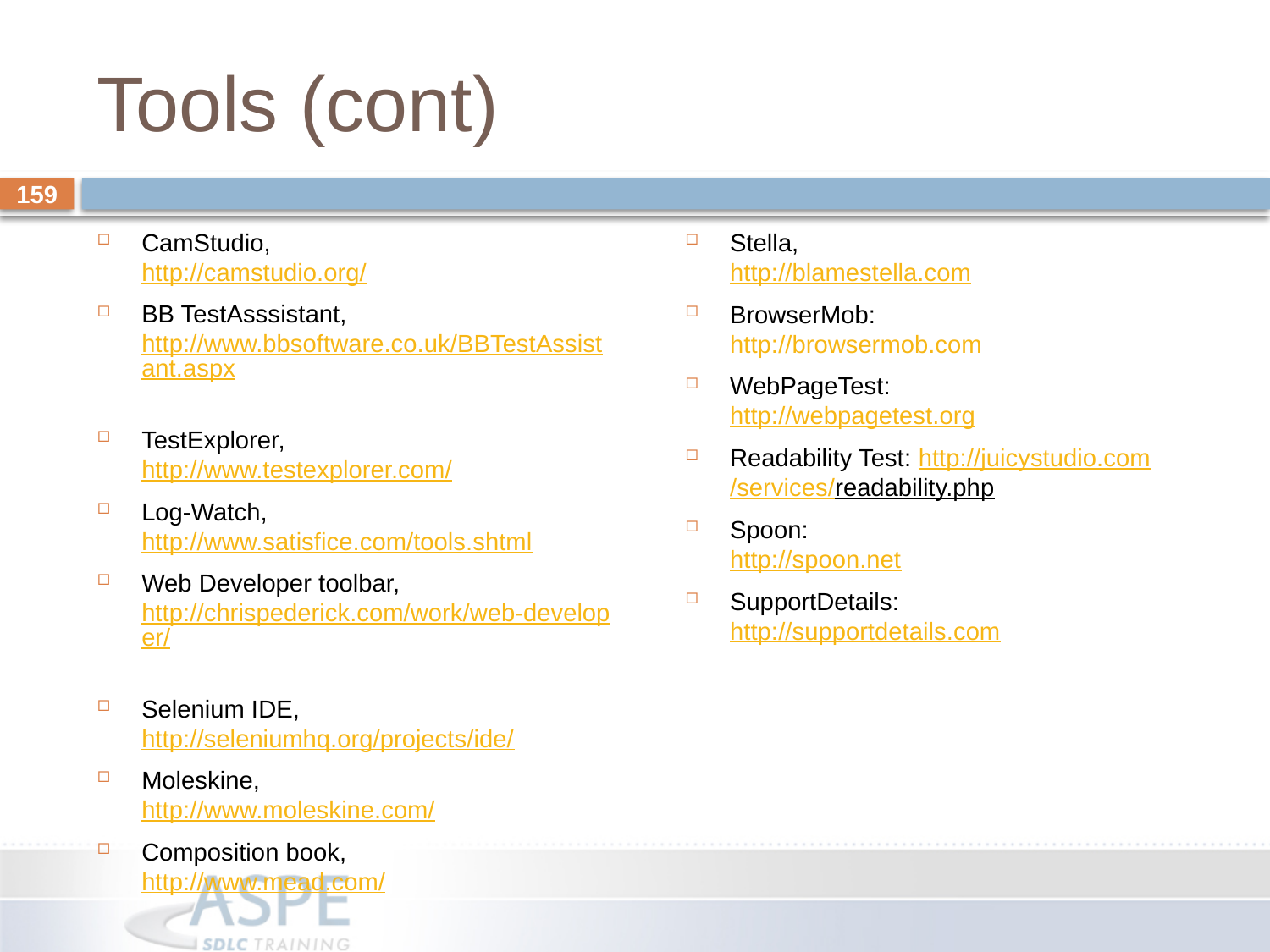

# Tools (cont)
159
CamStudio,
http://camstudio.org/
BB TestAsssistant,
http://www.bbsoftware.co.uk/BBTestAssistant.aspx
TestExplorer,
http://www.testexplorer.com/
Log-Watch,
http://www.satisfice.com/tools.shtml
Web Developer toolbar,
http://chrispederick.com/work/web-developer/
Selenium IDE,
http://seleniumhq.org/projects/ide/
Moleskine,
http://www.moleskine.com/
Composition book,
http://www.mead.com/

Stella,
http://blamestella.com
BrowserMob:
http://browsermob.com
WebPageTest:
http://webpagetest.org
Readability Test: http://juicystudio.com/services/readability.php
Spoon:
http://spoon.net
SupportDetails:
http://supportdetails.com